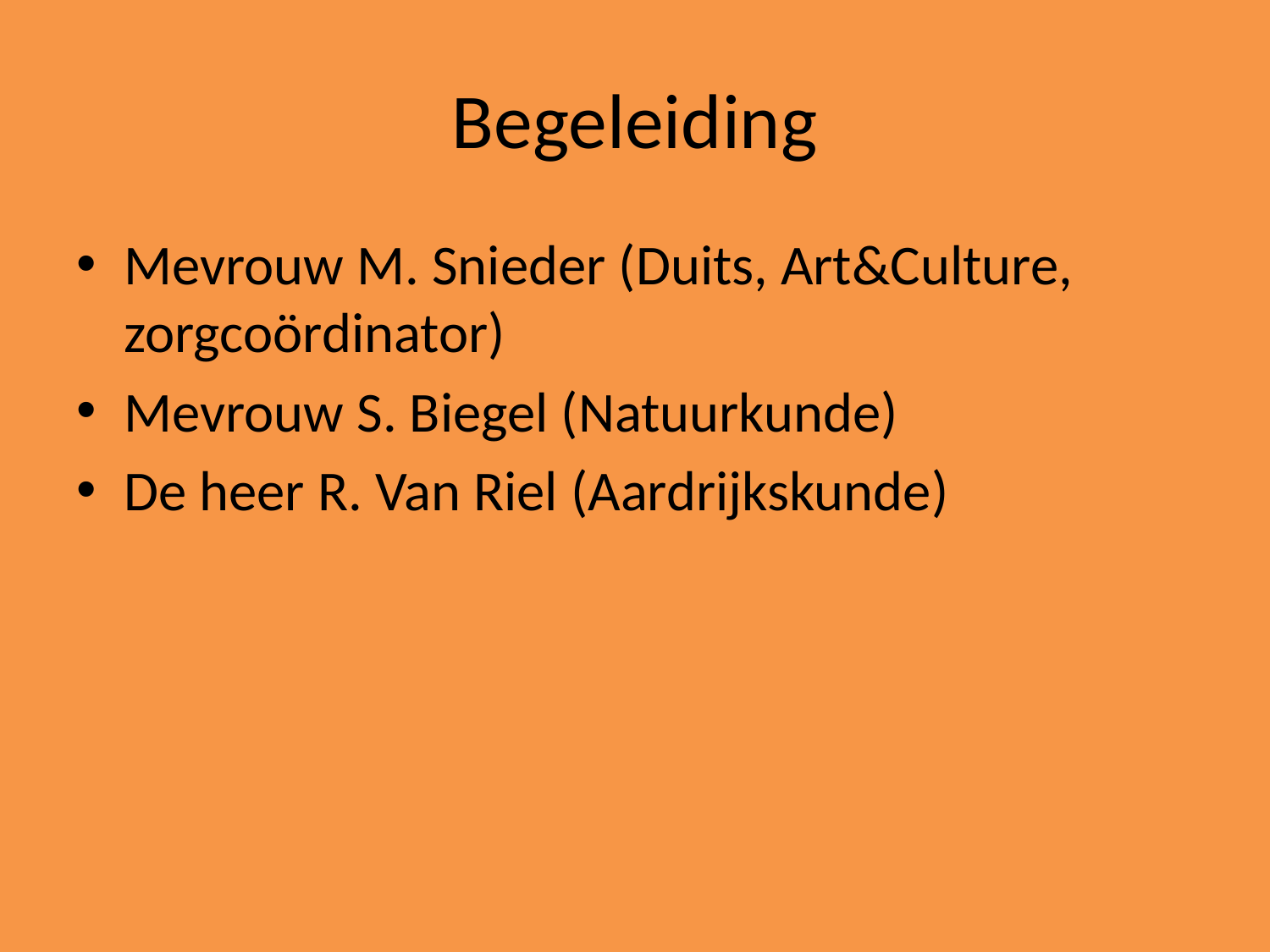

# Begeleiding
Mevrouw M. Snieder (Duits, Art&Culture, zorgcoördinator)
Mevrouw S. Biegel (Natuurkunde)
De heer R. Van Riel (Aardrijkskunde)